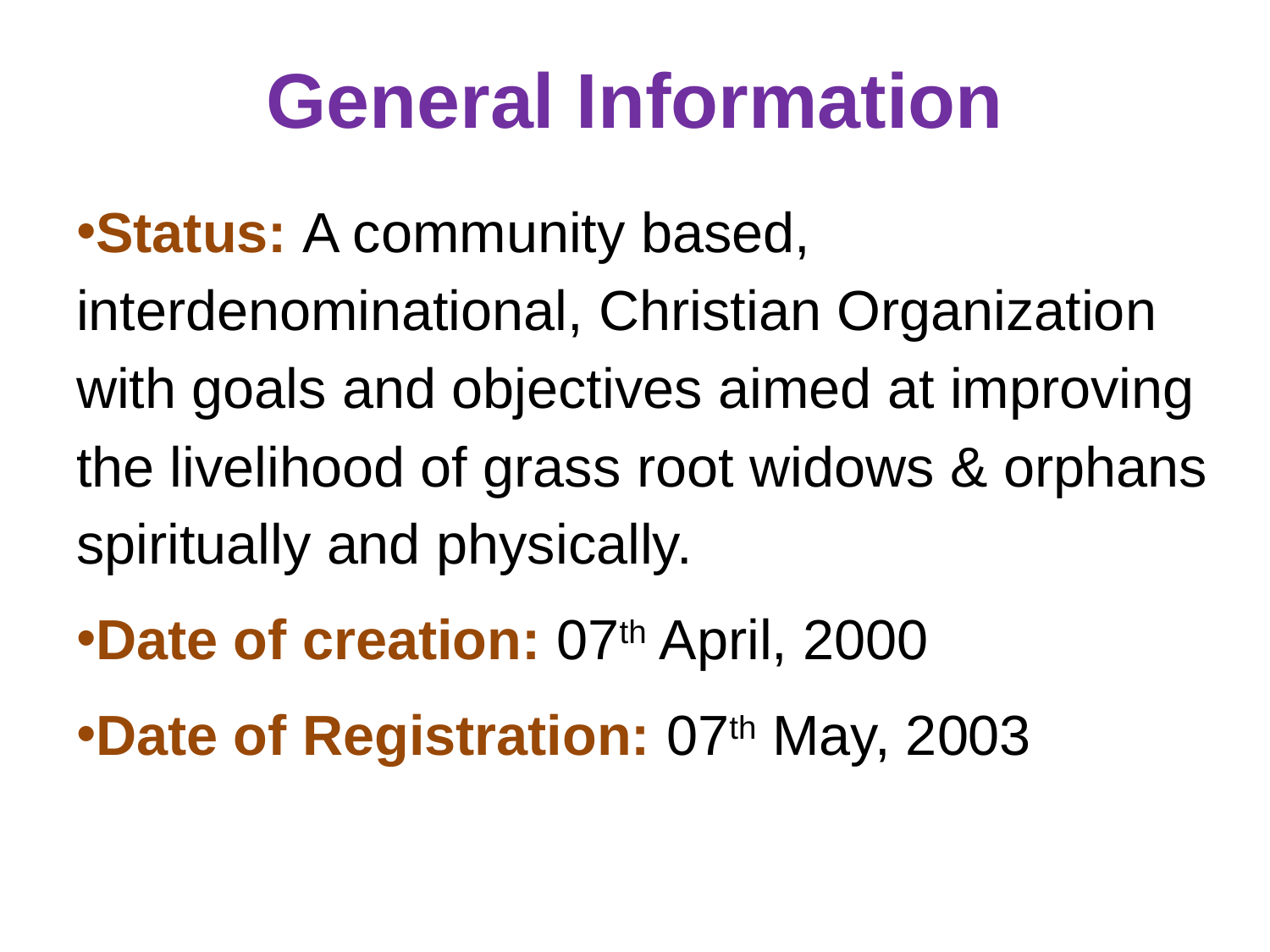

# General Information
Status: A community based, interdenominational, Christian Organization with goals and objectives aimed at improving the livelihood of grass root widows & orphans spiritually and physically.
Date of creation: 07th April, 2000
Date of Registration: 07th May, 2003